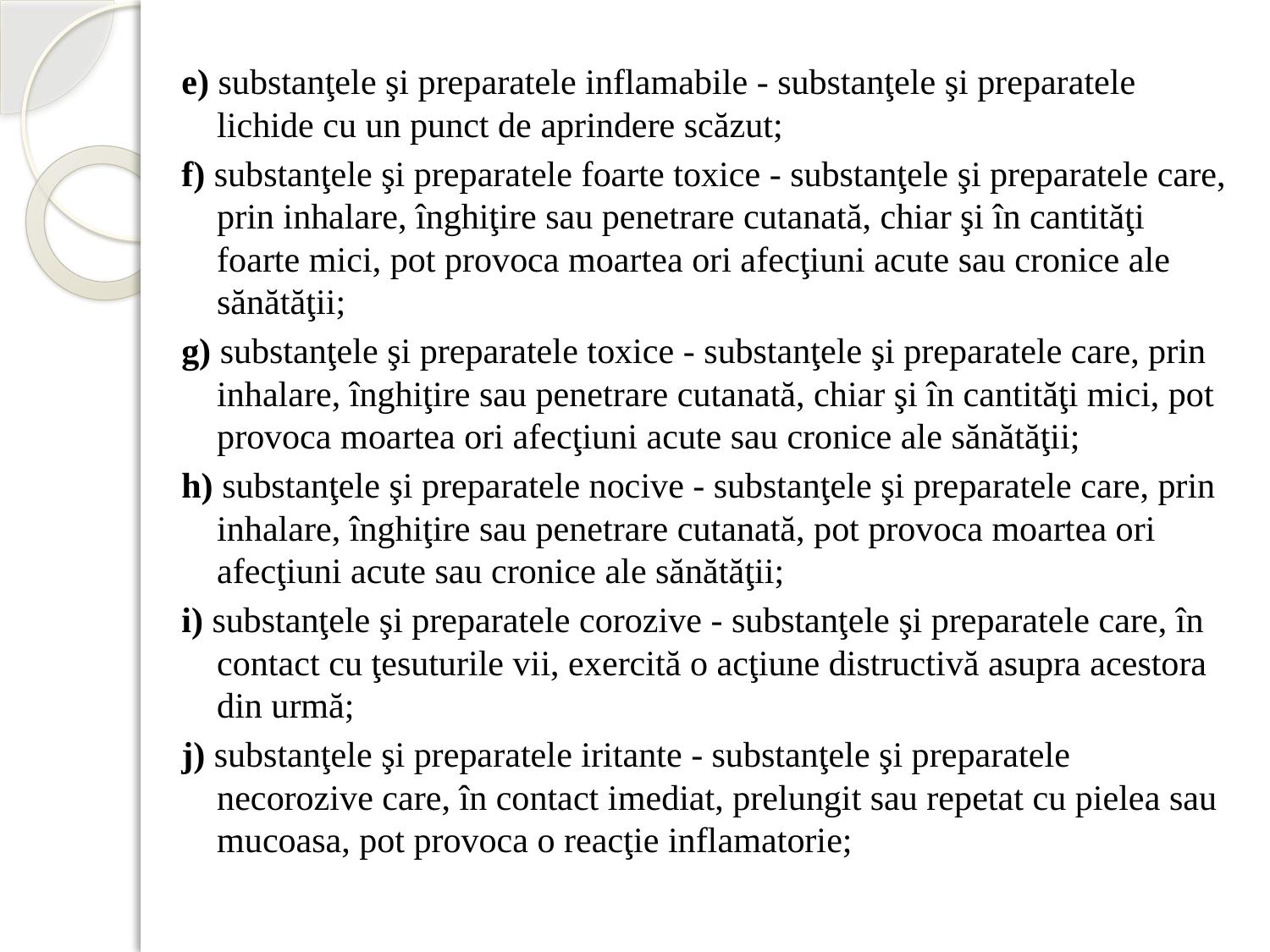

e) substanţele şi preparatele inflamabile - substanţele şi preparatele lichide cu un punct de aprindere scăzut;
f) substanţele şi preparatele foarte toxice - substanţele şi preparatele care, prin inhalare, înghiţire sau penetrare cutanată, chiar şi în cantităţi foarte mici, pot provoca moartea ori afecţiuni acute sau cronice ale sănătăţii;
g) substanţele şi preparatele toxice - substanţele şi preparatele care, prin inhalare, înghiţire sau penetrare cutanată, chiar şi în cantităţi mici, pot provoca moartea ori afecţiuni acute sau cronice ale sănătăţii;
h) substanţele şi preparatele nocive - substanţele şi preparatele care, prin inhalare, înghiţire sau penetrare cutanată, pot provoca moartea ori afecţiuni acute sau cronice ale sănătăţii;
i) substanţele şi preparatele corozive - substanţele şi preparatele care, în contact cu ţesuturile vii, exercită o acţiune distructivă asupra acestora din urmă;
j) substanţele şi preparatele iritante - substanţele şi preparatele necorozive care, în contact imediat, prelungit sau repetat cu pielea sau mucoasa, pot provoca o reacţie inflamatorie;